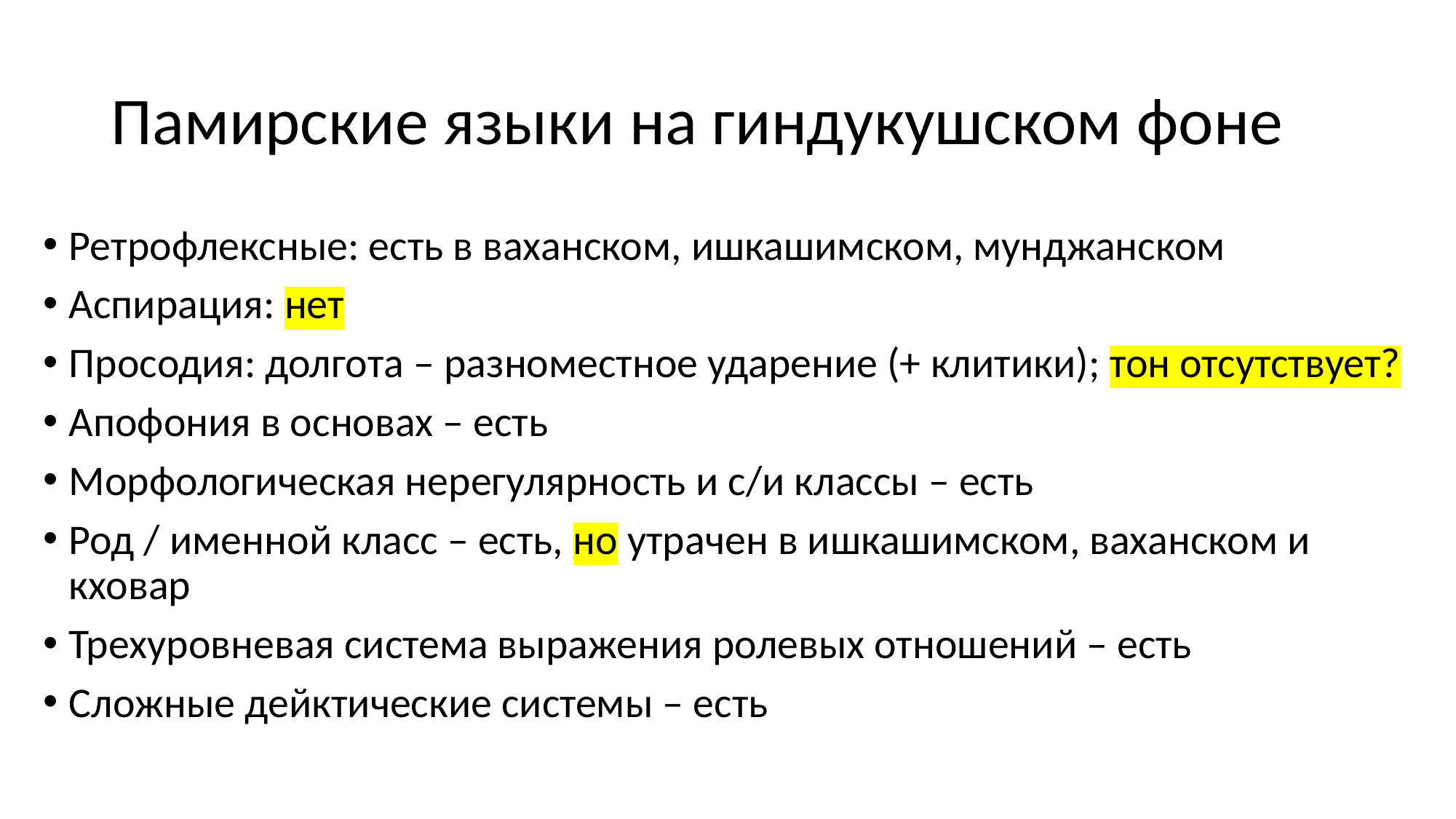

# Памирские языки на гиндукушском фоне
Ретрофлексные: есть в ваханском, ишкашимском, мунджанском
Аспирация: нет
Просодия: долгота – разноместное ударение (+ клитики); тон отсутствует?
Апофония в основах – есть
Морфологическая нерегулярность и с/и классы – есть
Род / именной класс – есть, но утрачен в ишкашимском, ваханском и кховар
Трехуровневая система выражения ролевых отношений – есть
Сложные дейктические системы – есть